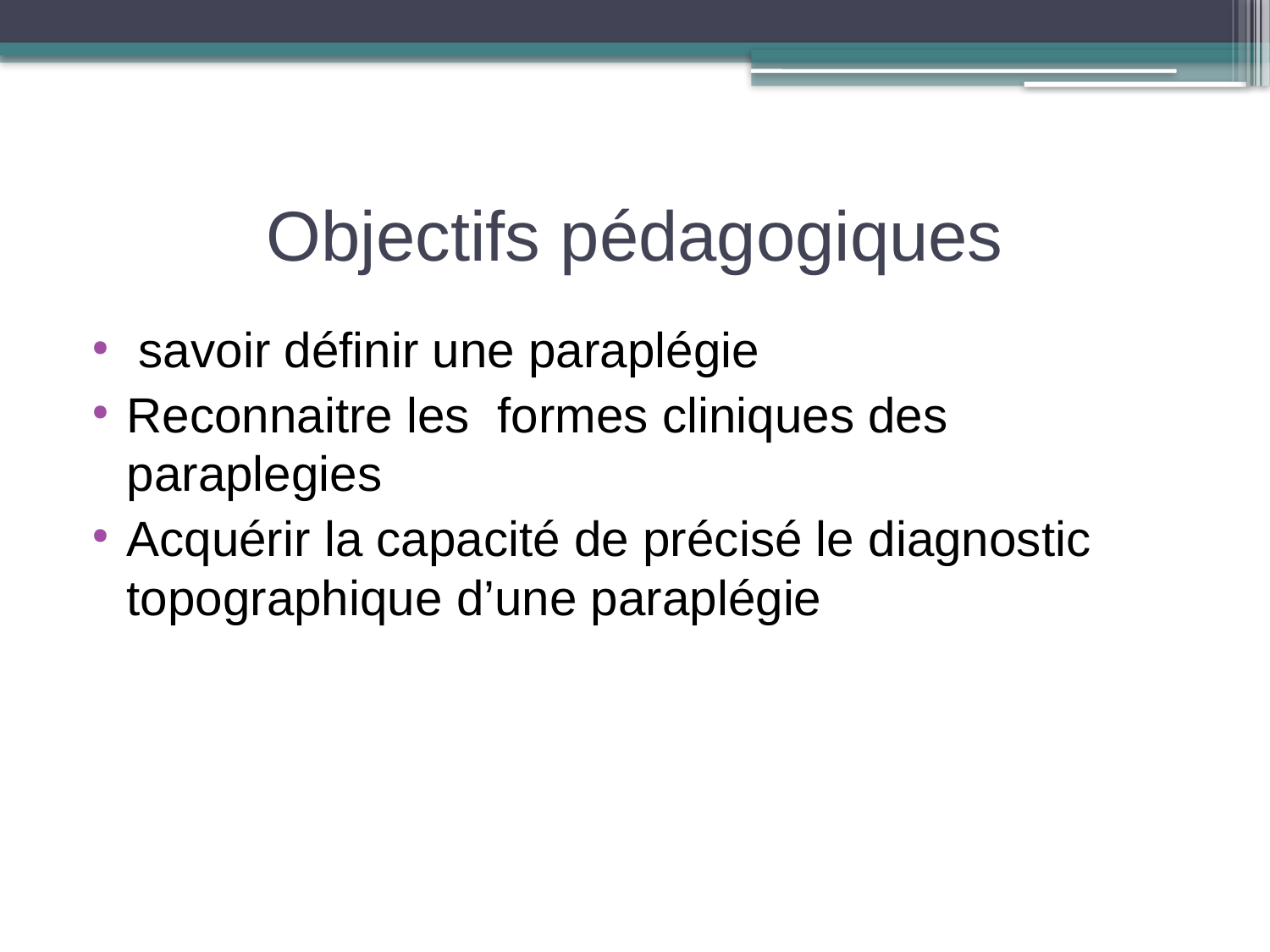

# Objectifs pédagogiques
 savoir définir une paraplégie
Reconnaitre les  formes cliniques des paraplegies
Acquérir la capacité de précisé le diagnostic topographique d’une paraplégie